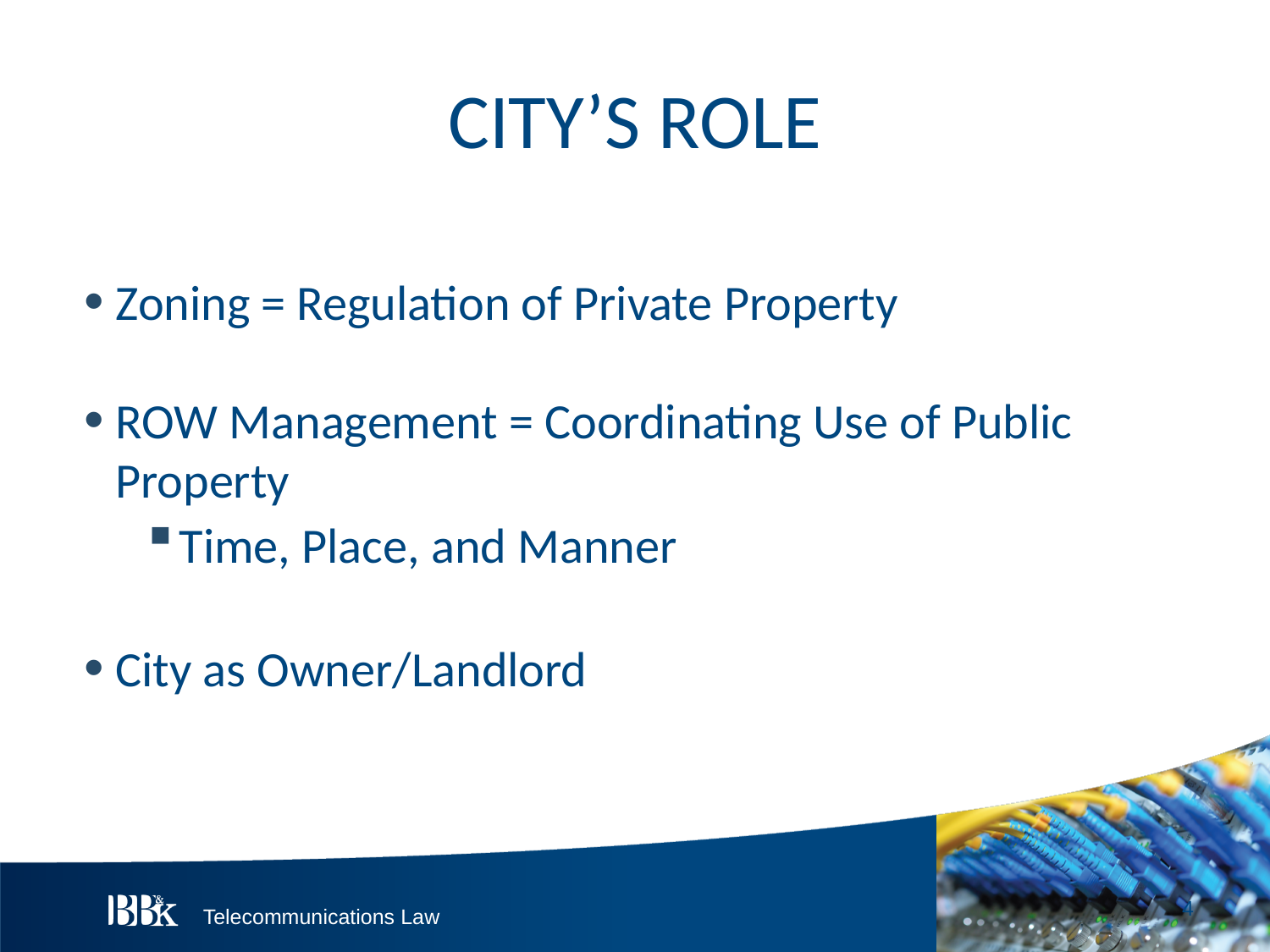

# CITY’S ROLE
Zoning = Regulation of Private Property

ROW Management = Coordinating Use of Public Property
Time, Place, and Manner

City as Owner/Landlord

4